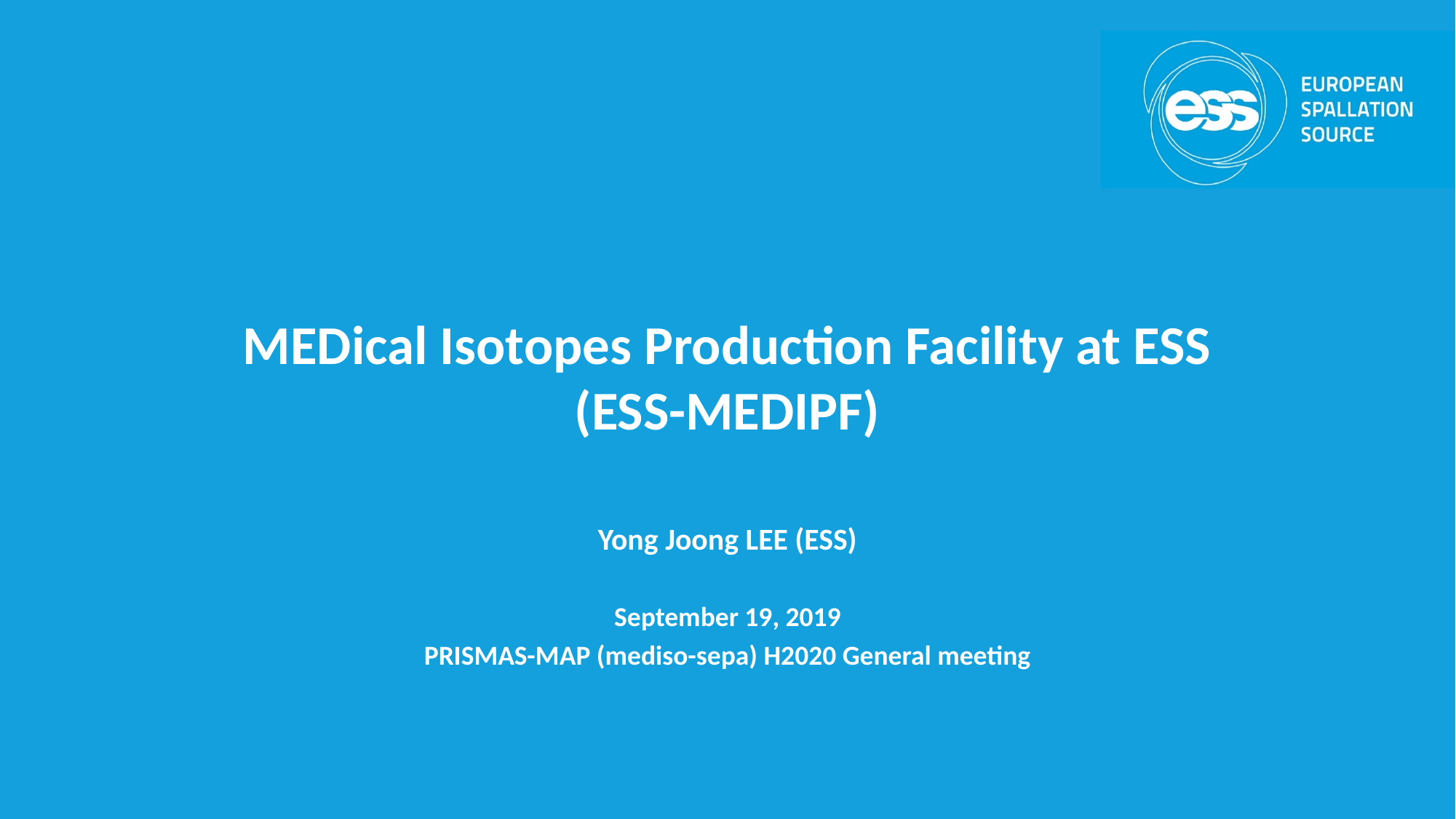

# MEDical Isotopes Production Facility at ESS (ESS-MEDIPF)

Yong Joong LEE (ESS)

September 19, 2019
PRISMAS-MAP (mediso-sepa) H2020 General meeting